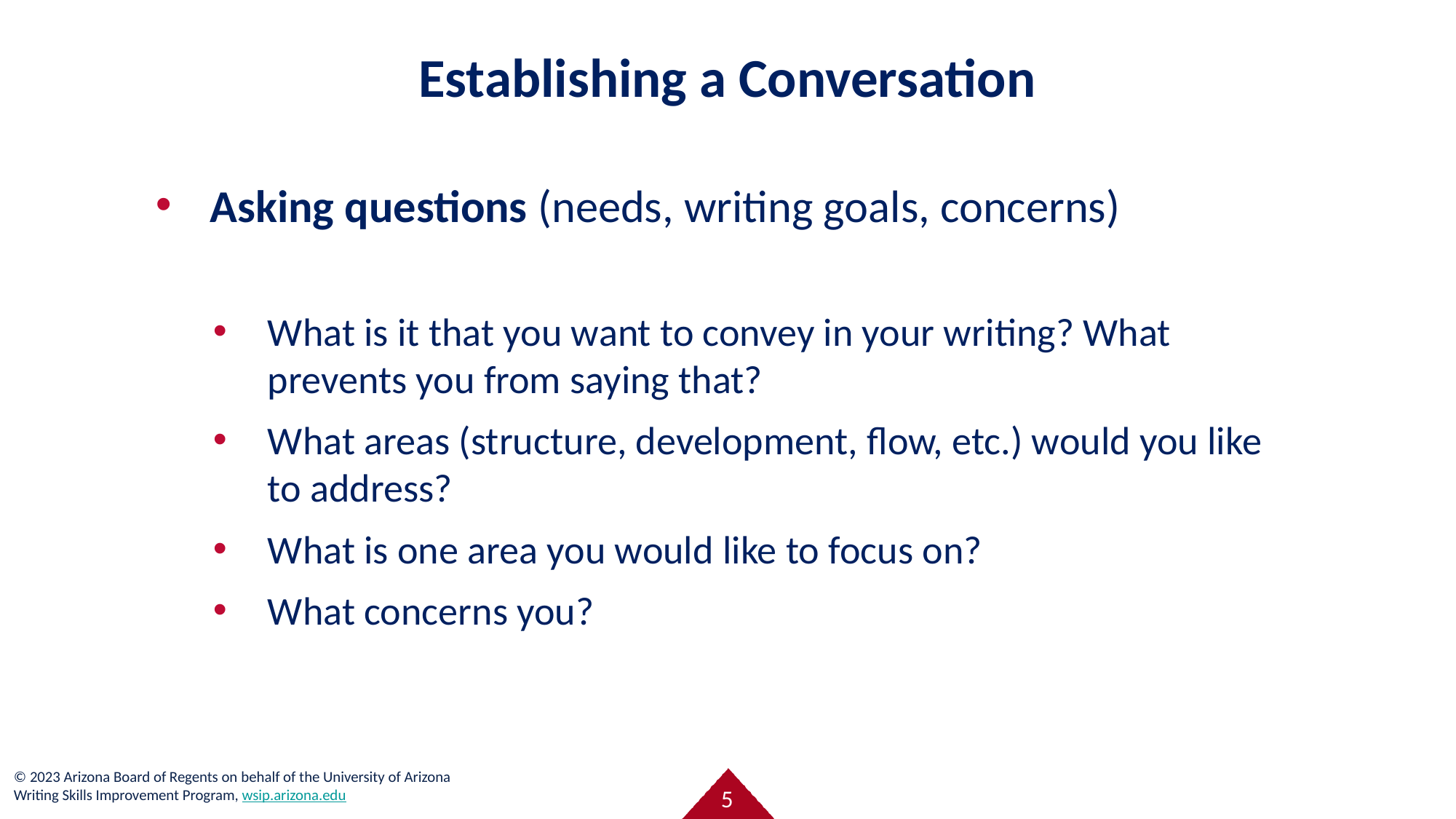

# Establishing a Conversation
Asking questions (needs, writing goals, concerns)

What is it that you want to convey in your writing? What prevents you from saying that?
What areas (structure, development, flow, etc.) would you like to address?
What is one area you would like to focus on?
What concerns you?

5